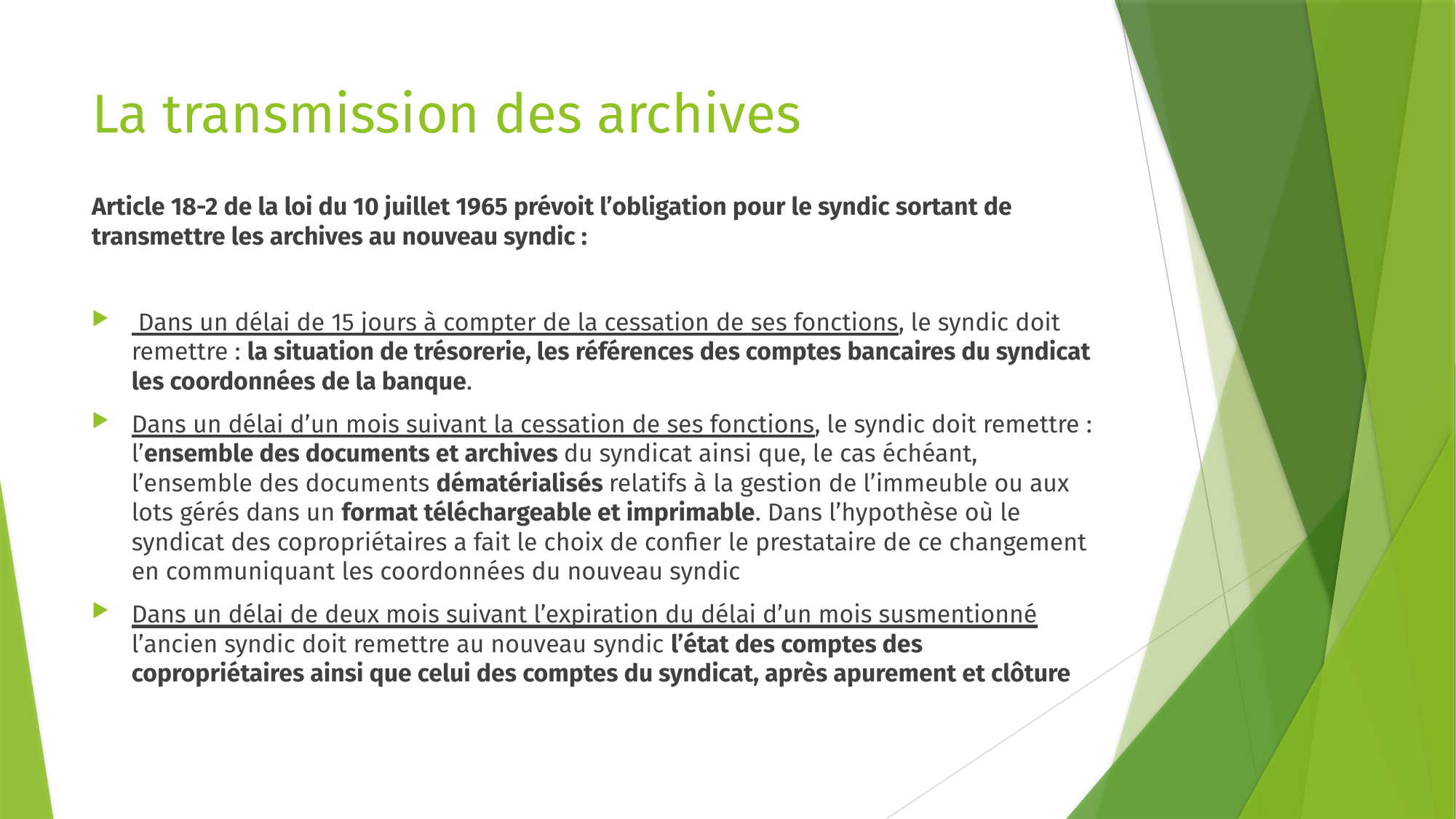

# La transmission des archives
Article 18-2 de la loi du 10 juillet 1965 prévoit l’obligation pour le syndic sortant de transmettre les archives au nouveau syndic :

 Dans un délai de 15 jours à compter de la cessation de ses fonctions, le syndic doit remettre : la situation de trésorerie, les références des comptes bancaires du syndicat les coordonnées de la banque.
Dans un délai d’un mois suivant la cessation de ses fonctions, le syndic doit remettre : l’ensemble des documents et archives du syndicat ainsi que, le cas échéant, l’ensemble des documents dématérialisés relatifs à la gestion de l’immeuble ou aux lots gérés dans un format téléchargeable et imprimable. Dans l’hypothèse où le syndicat des copropriétaires a fait le choix de confier le prestataire de ce changement en communiquant les coordonnées du nouveau syndic
Dans un délai de deux mois suivant l’expiration du délai d’un mois susmentionné l’ancien syndic doit remettre au nouveau syndic l’état des comptes des copropriétaires ainsi que celui des comptes du syndicat, après apurement et clôture